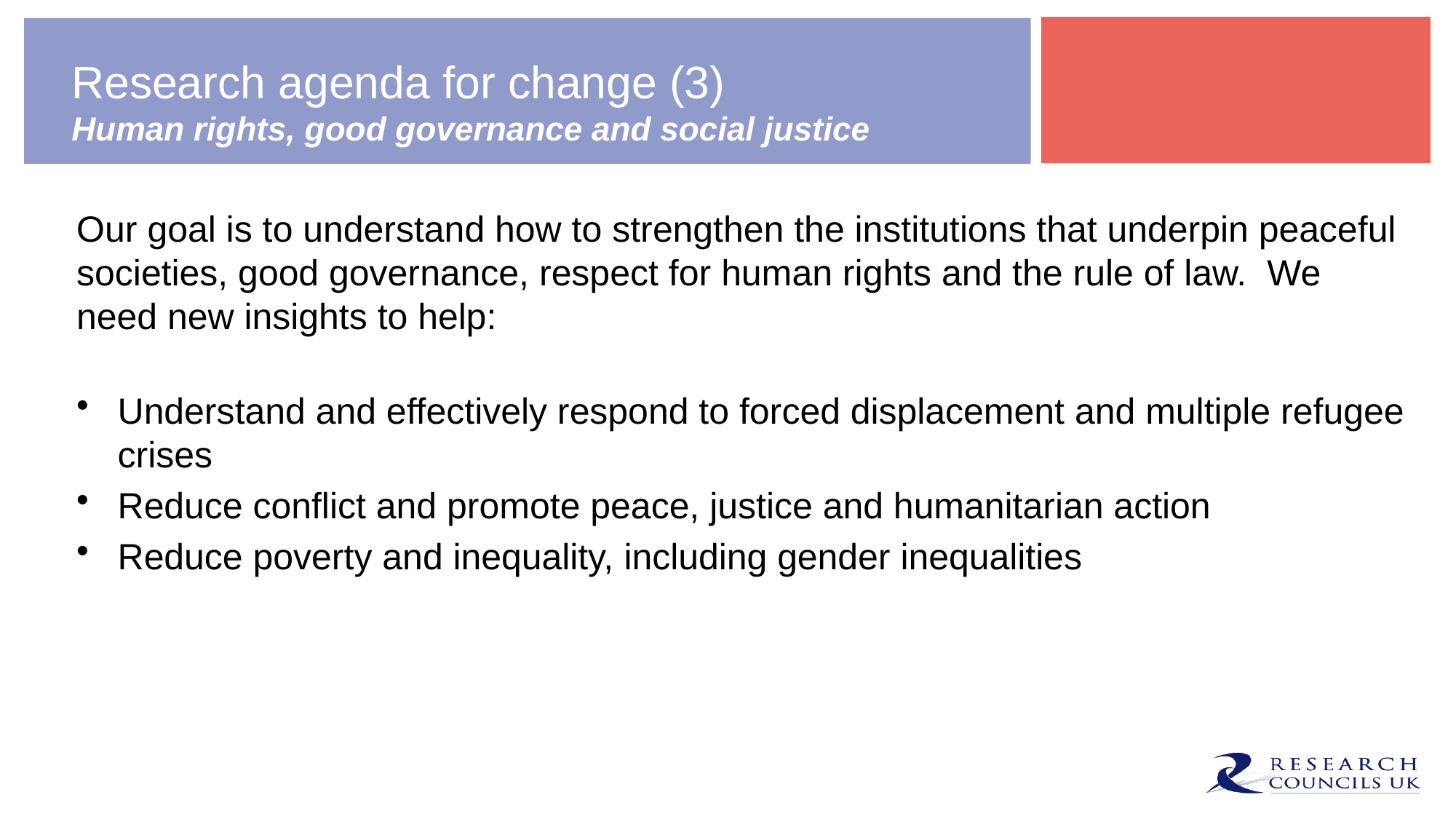

# Research agenda for change (3) Human rights, good governance and social justice
Our goal is to understand how to strengthen the institutions that underpin peaceful societies, good governance, respect for human rights and the rule of law.  We need new insights to help:
Understand and effectively respond to forced displacement and multiple refugee crises
Reduce conflict and promote peace, justice and humanitarian action
Reduce poverty and inequality, including gender inequalities